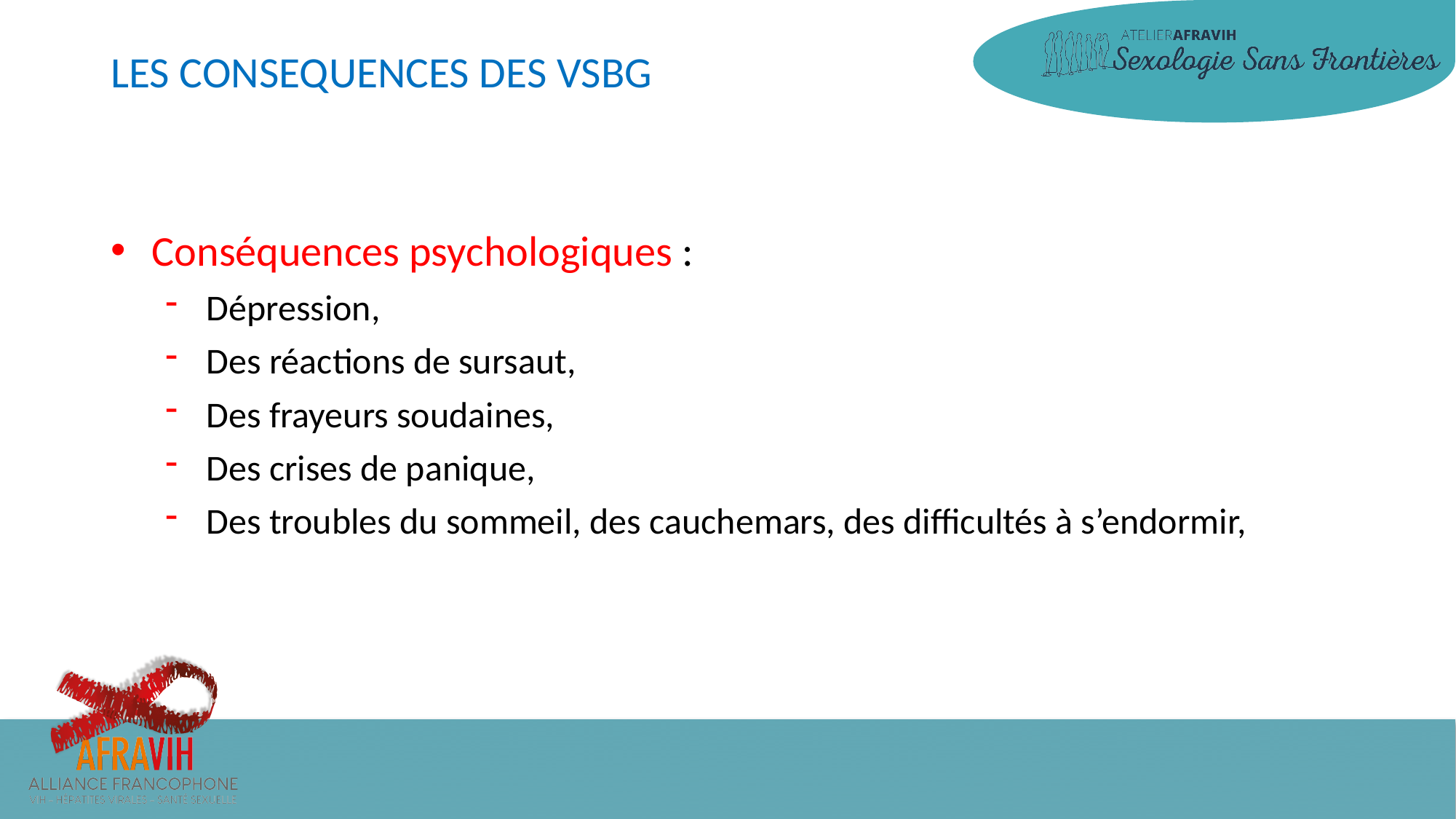

# LES CONSEQUENCES DES VSBG
Conséquences psychologiques :
Dépression,
Des réactions de sursaut,
Des frayeurs soudaines,
Des crises de panique,
Des troubles du sommeil, des cauchemars, des difficultés à s’endormir,